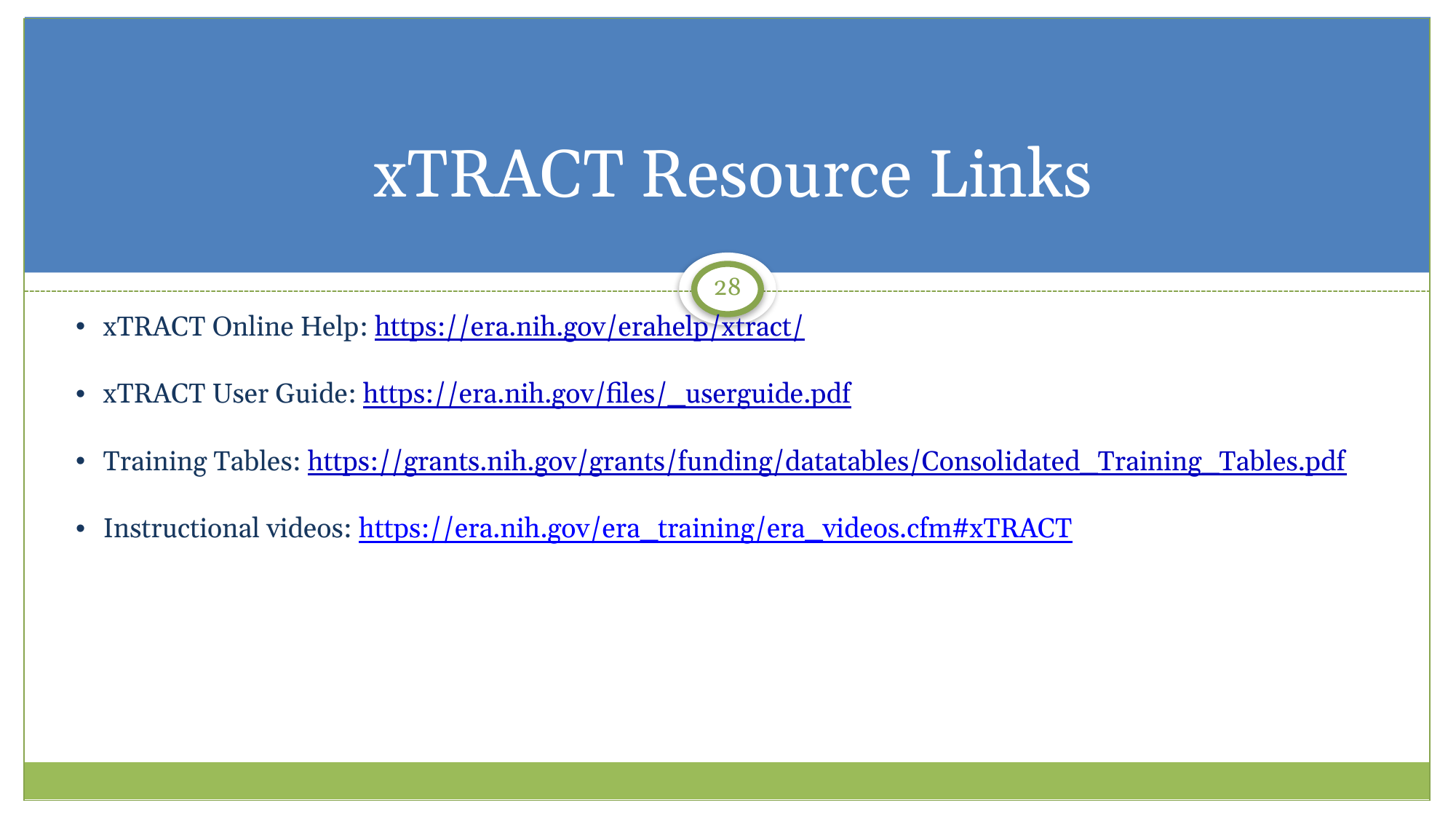

# xTRACT Resource Links
28
xTRACT Online Help: https://era.nih.gov/erahelp/xtract/

xTRACT User Guide: https://era.nih.gov/files/_userguide.pdf

Training Tables: https://grants.nih.gov/grants/funding/datatables/Consolidated_Training_Tables.pdf

Instructional videos: https://era.nih.gov/era_training/era_videos.cfm#xTRACT